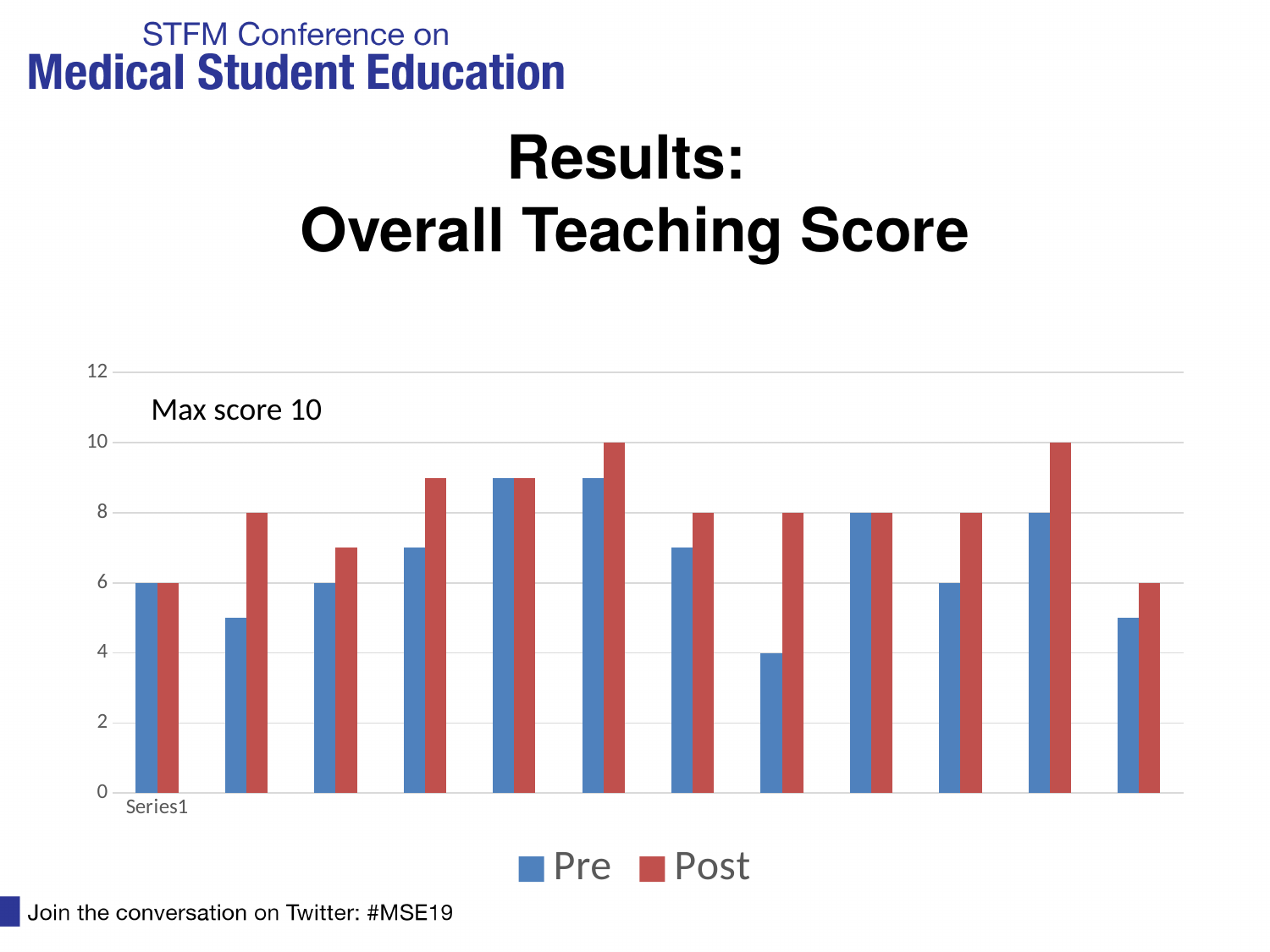

# Results: Overall Teaching Score

### Chart

| Category | Pre | Post |
|---|---|---|
|  | 6.0 | 6.0 |
|  | 5.0 | 8.0 |
|  | 6.0 | 7.0 |
|  | 7.0 | 9.0 |
|  | 9.0 | 9.0 |
|  | 9.0 | 10.0 |
|  | 7.0 | 8.0 |
|  | 4.0 | 8.0 |
|  | 8.0 | 8.0 |
|  | 6.0 | 8.0 |
|  | 8.0 | 10.0 |
|  | 5.0 | 6.0 |
Max score 10